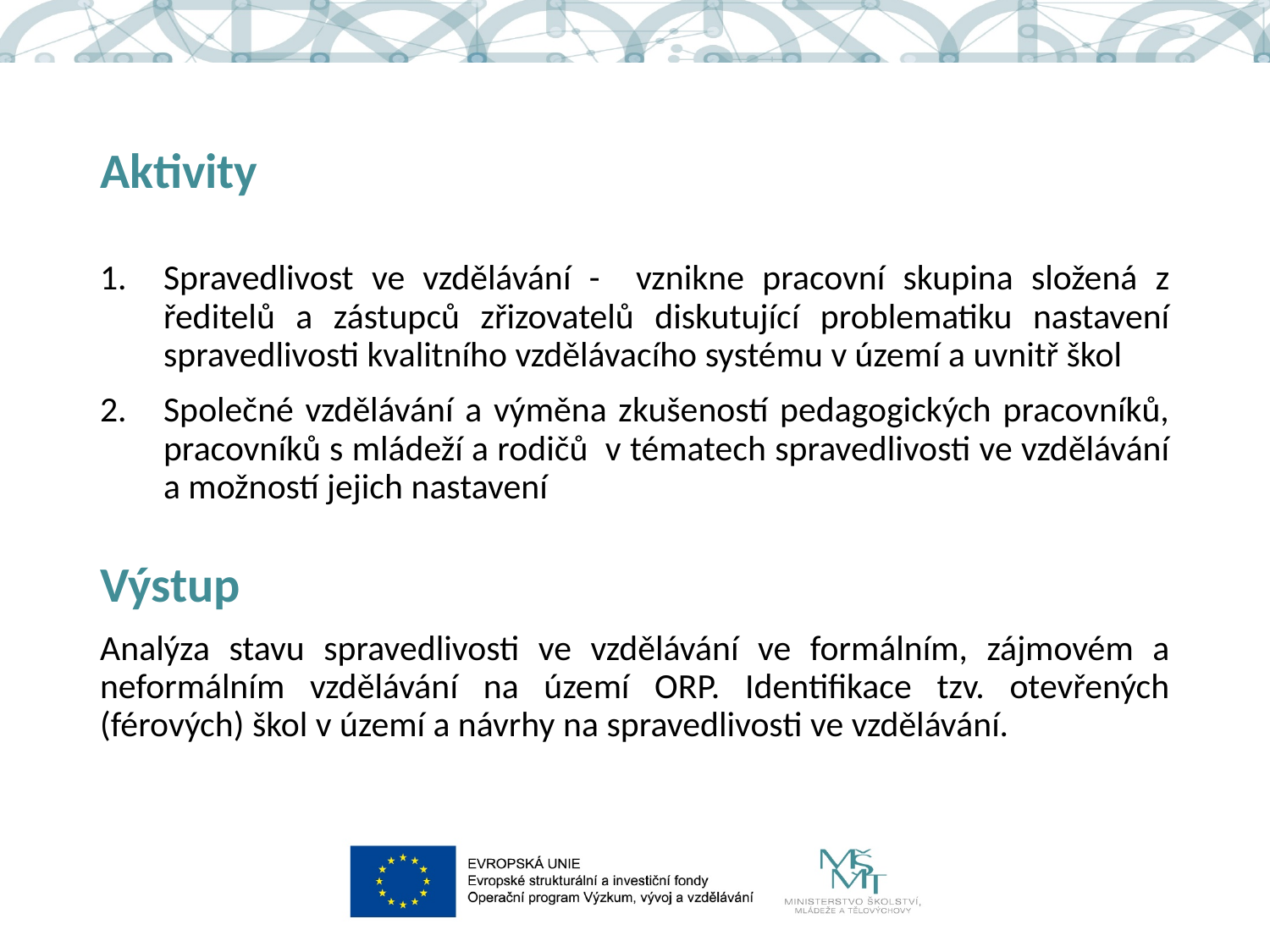

# Aktivity
Spravedlivost ve vzdělávání -  vznikne pracovní skupina složená z ředitelů a zástupců zřizovatelů diskutující problematiku nastavení spravedlivosti kvalitního vzdělávacího systému v území a uvnitř škol
Společné vzdělávání a výměna zkušeností pedagogických pracovníků, pracovníků s mládeží a rodičů  v tématech spravedlivosti ve vzdělávání a možností jejich nastavení

Výstup
Analýza stavu spravedlivosti ve vzdělávání ve formálním, zájmovém a neformálním vzdělávání na území ORP. Identifikace tzv. otevřených (férových) škol v území a návrhy na spravedlivosti ve vzdělávání.